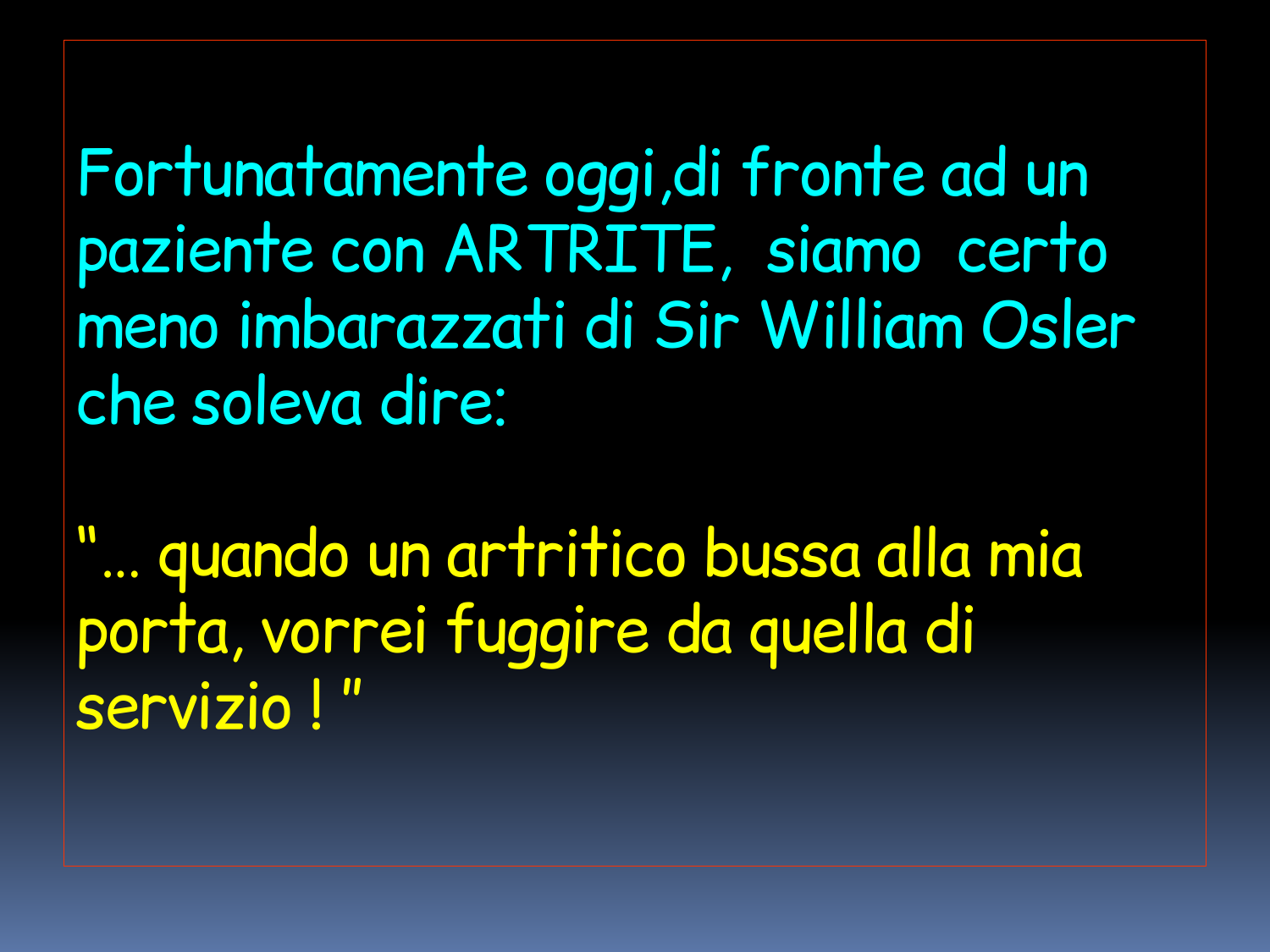

# Fortunatamente oggi,di fronte ad un paziente con ARTRITE,  siamo  certo  meno imbarazzati di Sir William Osler che soleva dire: “… quando un artritico bussa alla mia porta, vorrei fuggire da quella di servizio ! ”